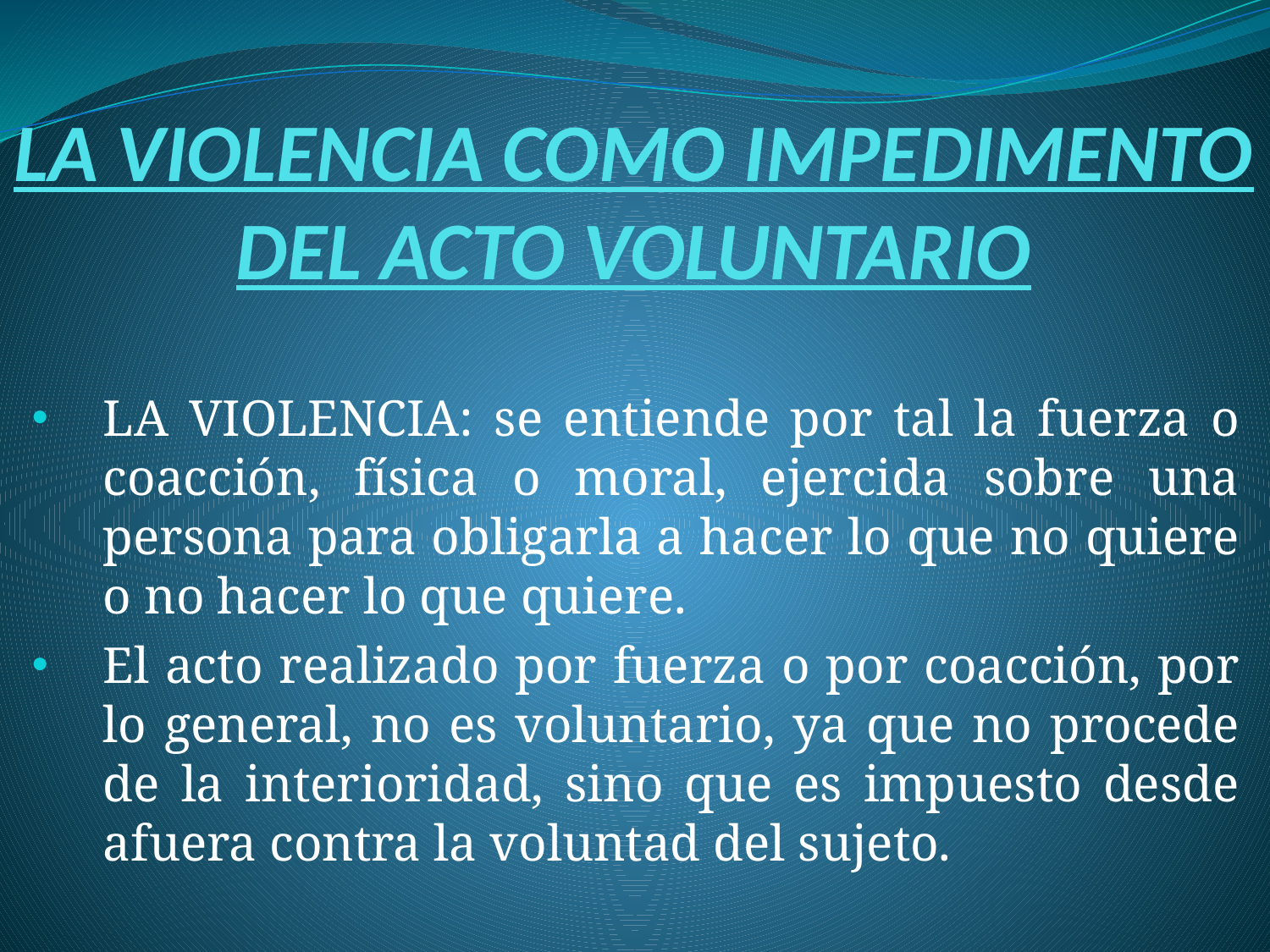

# LA VIOLENCIA COMO IMPEDIMENTO DEL ACTO VOLUNTARIO
LA VIOLENCIA: se entiende por tal la fuerza o coacción, física o moral, ejercida sobre una persona para obligarla a hacer lo que no quiere o no hacer lo que quiere.
El acto realizado por fuerza o por coacción, por lo general, no es voluntario, ya que no procede de la interioridad, sino que es impuesto desde afuera contra la voluntad del sujeto.